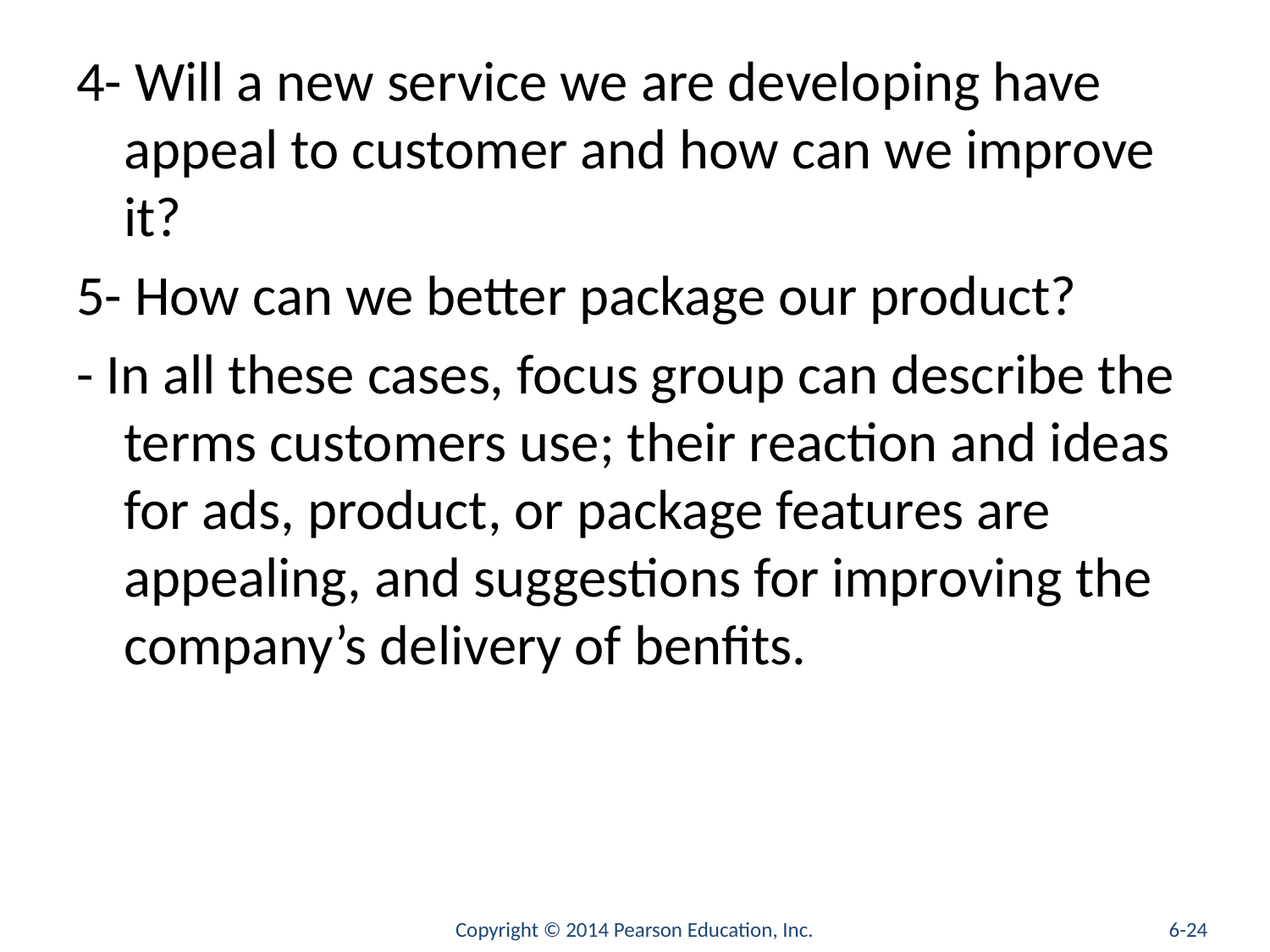

#
4- Will a new service we are developing have appeal to customer and how can we improve it?
5- How can we better package our product?
- In all these cases, focus group can describe the terms customers use; their reaction and ideas for ads, product, or package features are appealing, and suggestions for improving the company’s delivery of benfits.